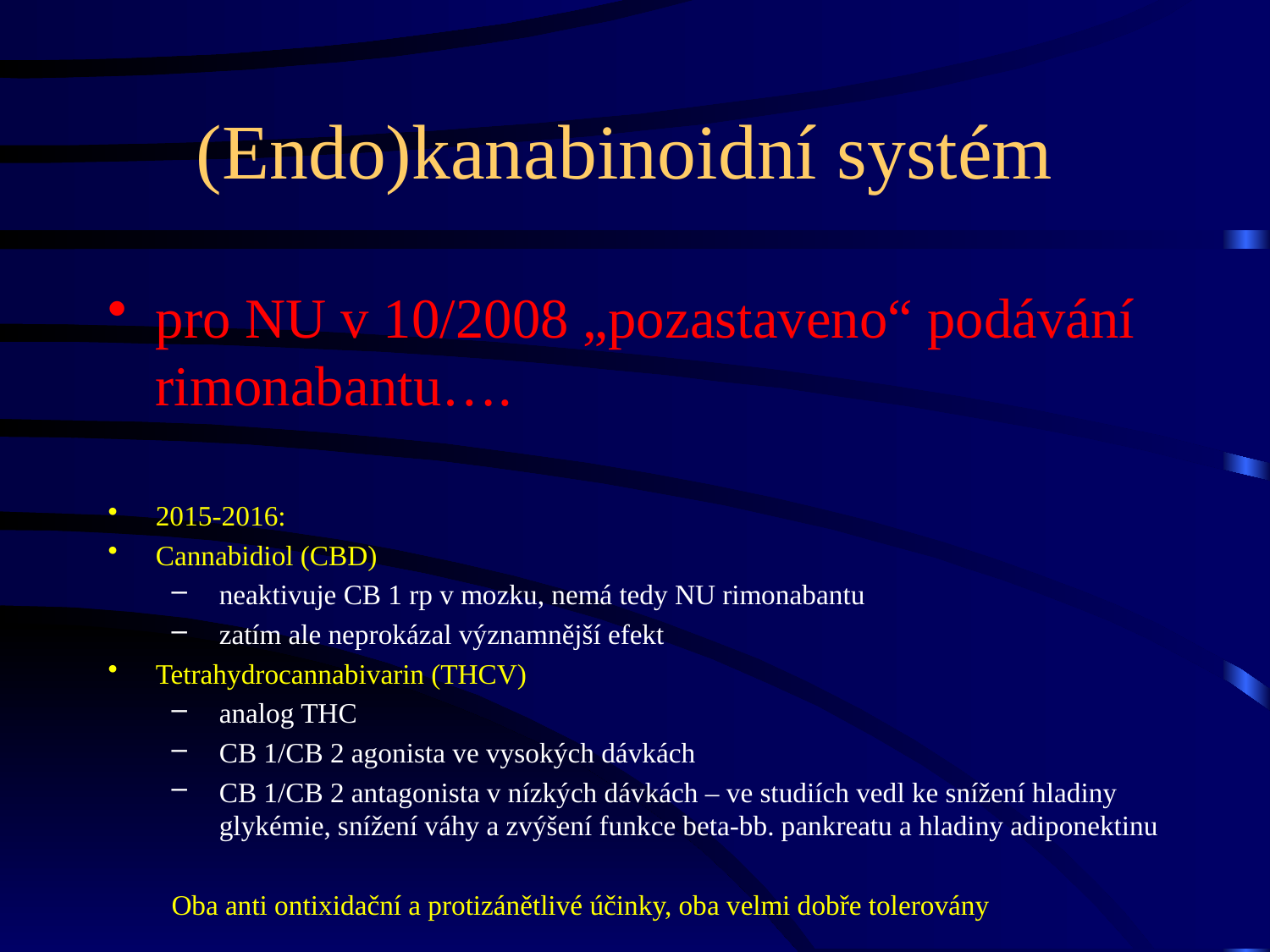

# (Endo)kanabinoidní systém
pro NU v 10/2008 „pozastaveno“ podávání rimonabantu….

2015-2016:
Cannabidiol (CBD)
neaktivuje CB 1 rp v mozku, nemá tedy NU rimonabantu
zatím ale neprokázal významnější efekt
Tetrahydrocannabivarin (THCV)
analog THC
CB 1/CB 2 agonista ve vysokých dávkách
CB 1/CB 2 antagonista v nízkých dávkách – ve studiích vedl ke snížení hladiny glykémie, snížení váhy a zvýšení funkce beta-bb. pankreatu a hladiny adiponektinu

Oba anti ontixidační a protizánětlivé účinky, oba velmi dobře tolerovány